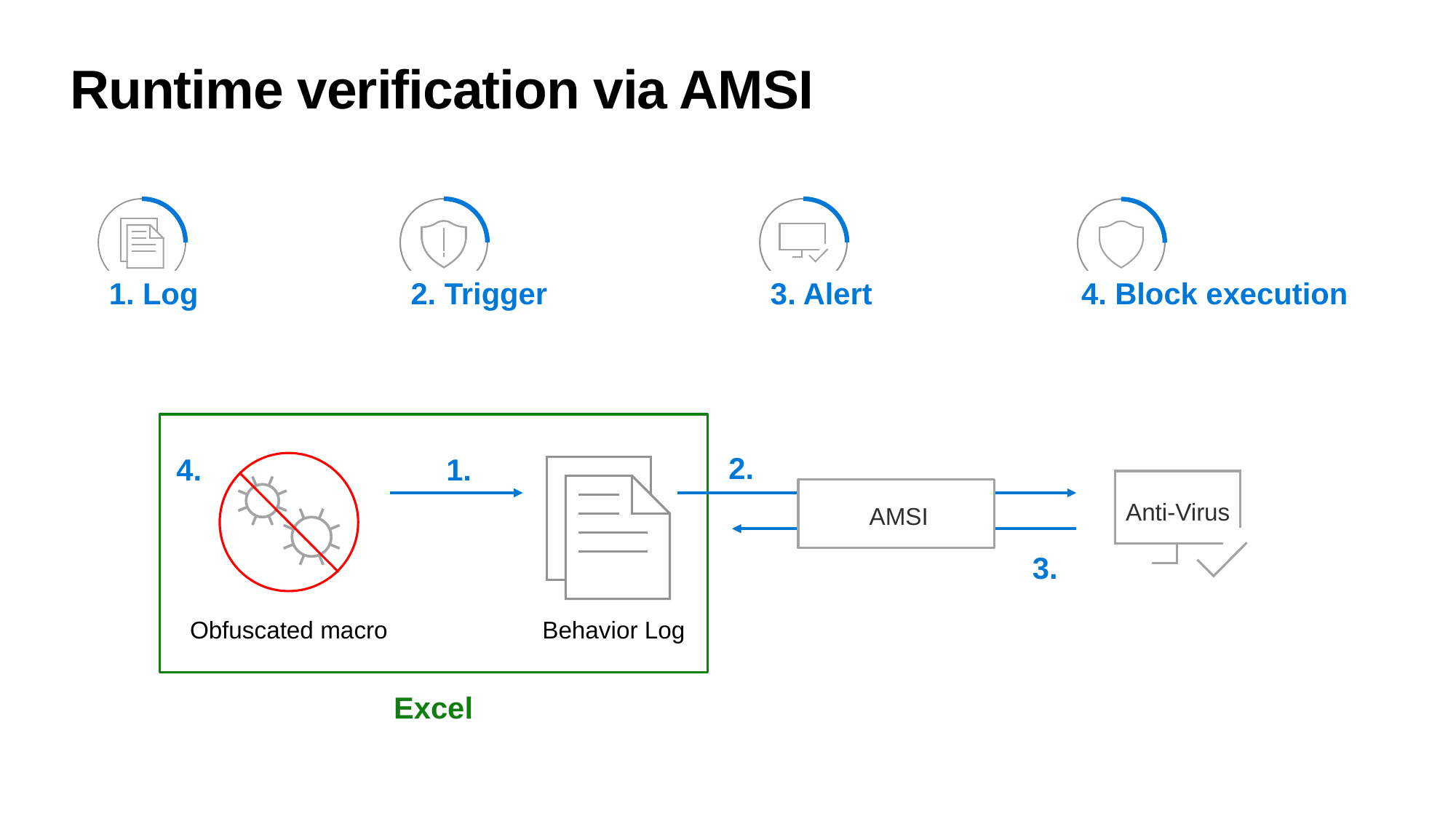

Runtime verification via AMSI

2. Trigger
1. Log
4. Block execution
3. Alert

2.
4.
1.

Behavior Log

Anti-Virus

AMSI
3.
Obfuscated macro
Excel